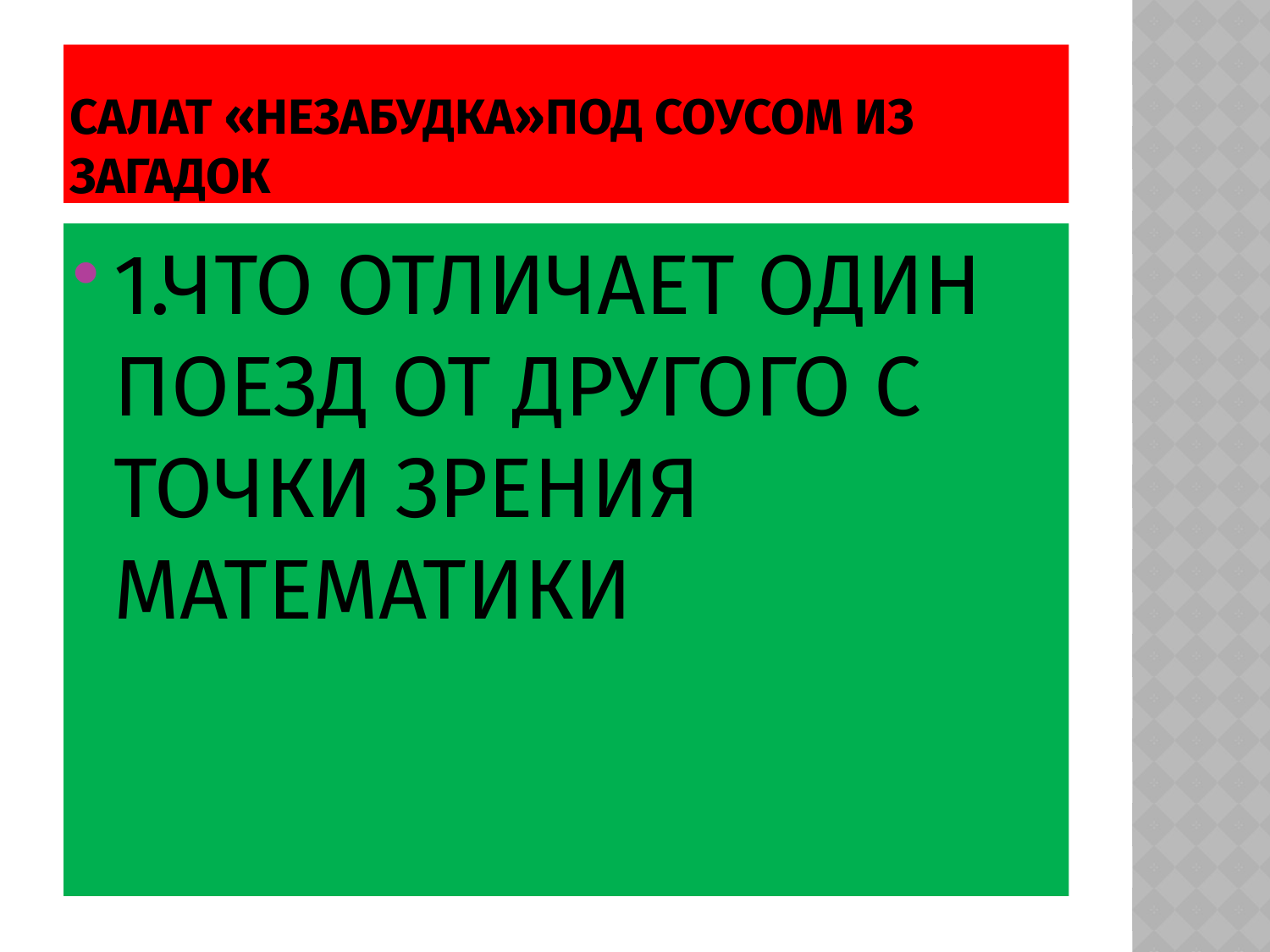

# САЛАТ «незабудка»ПОД СОУСОМ ИЗ ЗАГАДОК
1.ЧТО ОТЛИЧАЕТ ОДИН ПОЕЗД ОТ ДРУГОГО С ТОЧКИ ЗРЕНИЯ МАТЕМАТИКИ